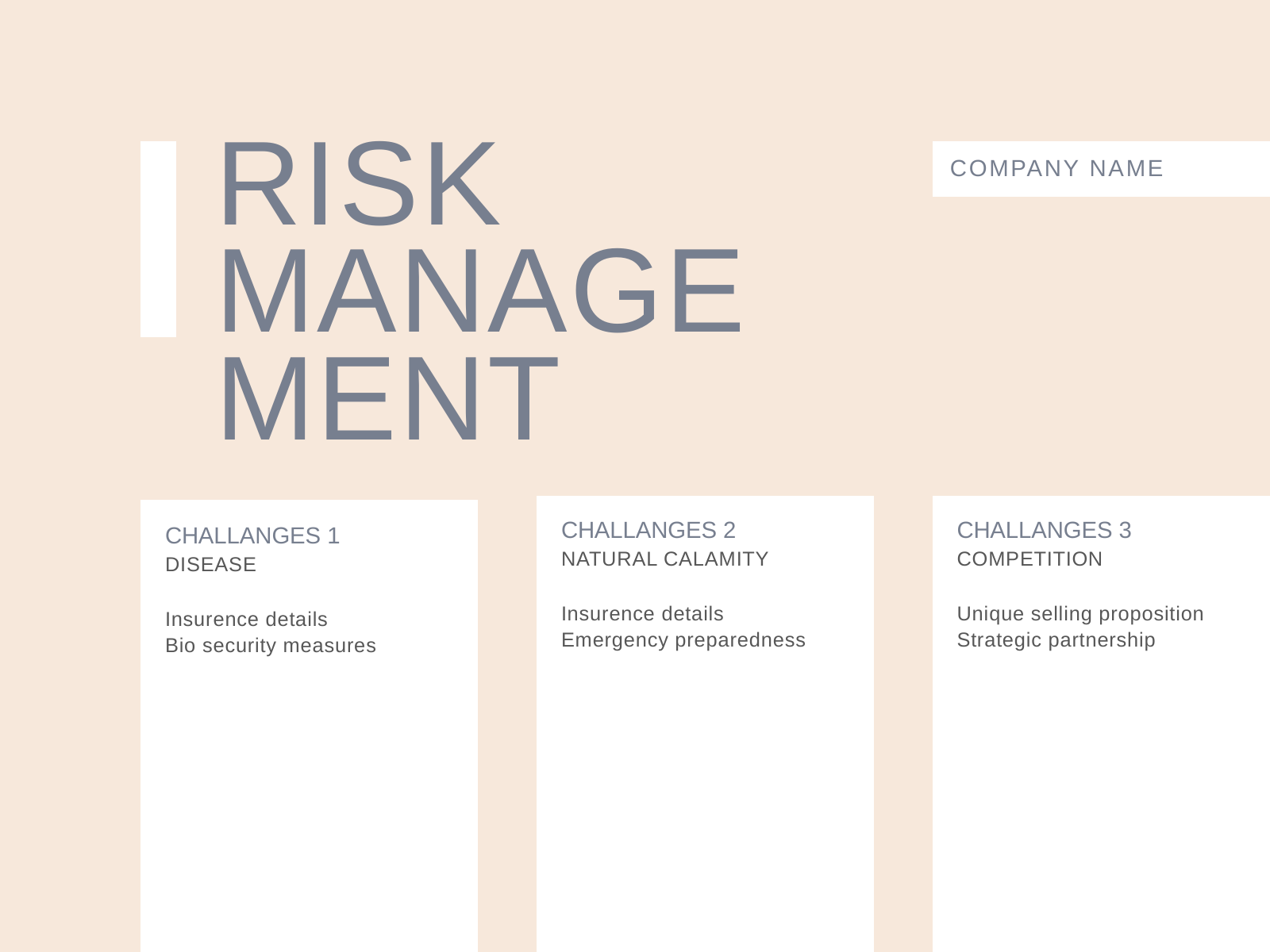

COMPANY NAME
RISK MANAGEMENT

CHALLANGES 2
NATURAL CALAMITY
Insurence details
Emergency preparedness
CHALLANGES 3
COMPETITION
Unique selling proposition
Strategic partnership
CHALLANGES 1
DISEASE
Insurence details
Bio security measures